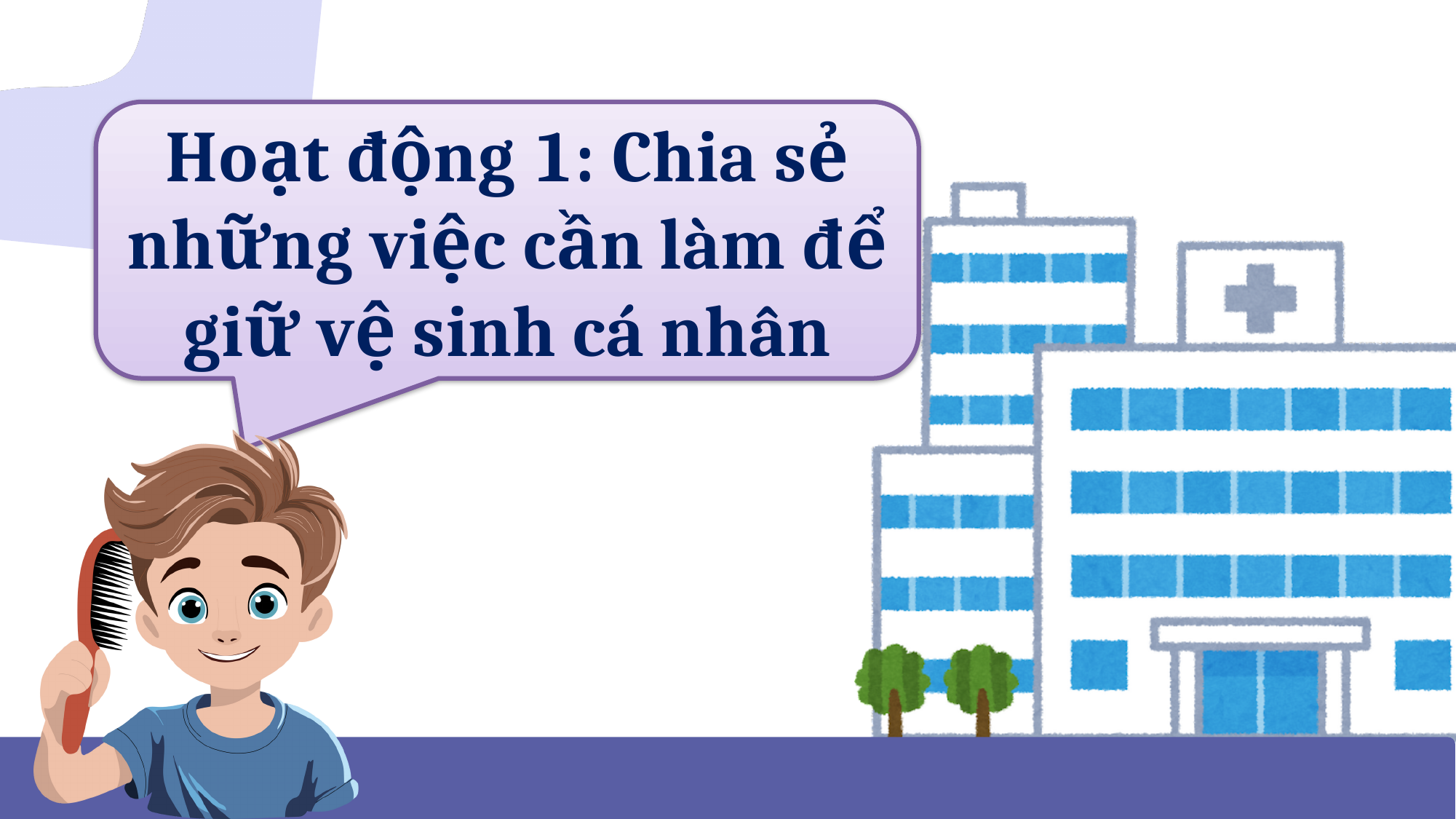

Hoạt động 1: Chia sẻ những việc cần làm để giữ vệ sinh cá nhân